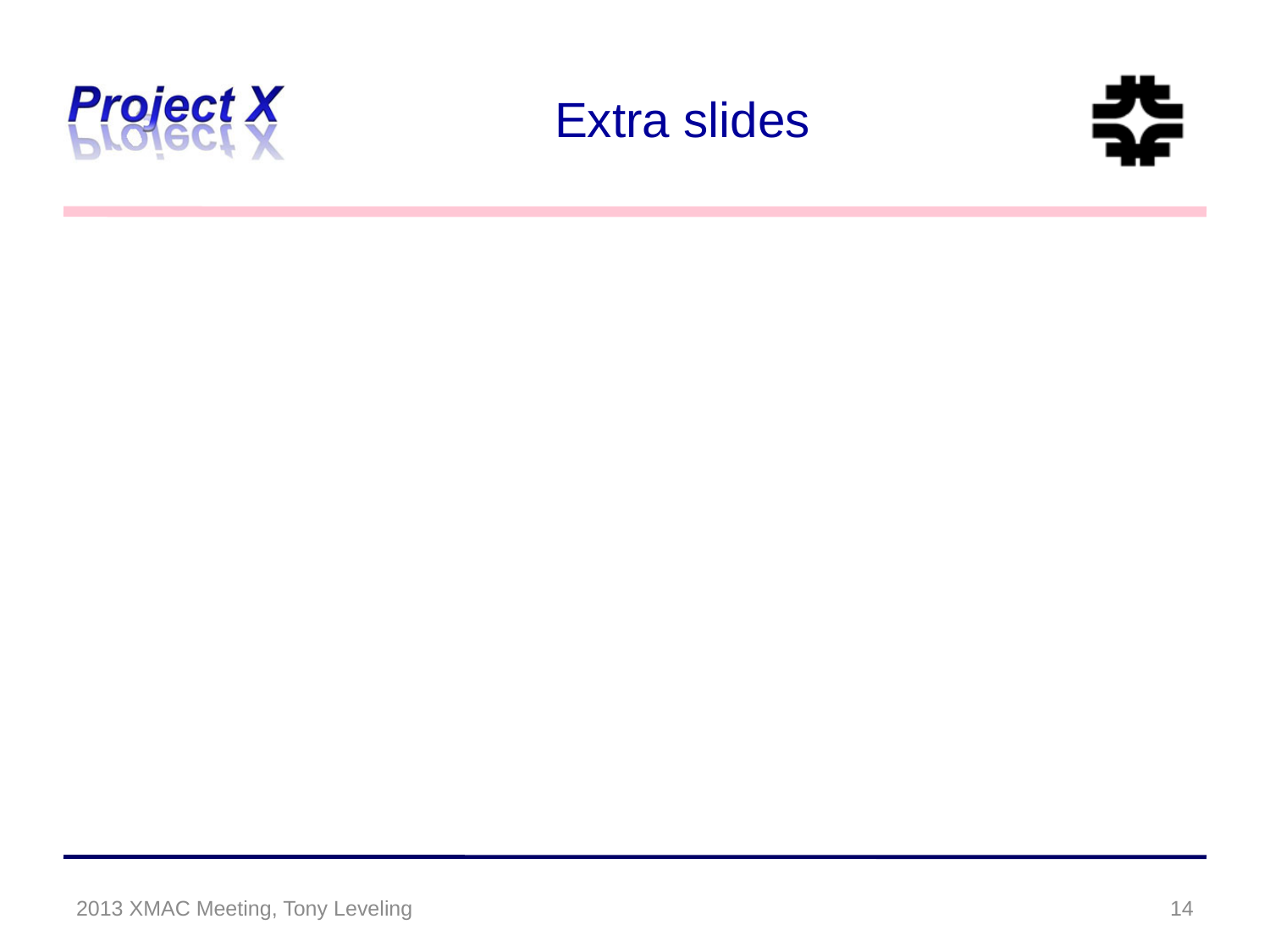

# Extra slides

2013 XMAC Meeting, Tony Leveling
14